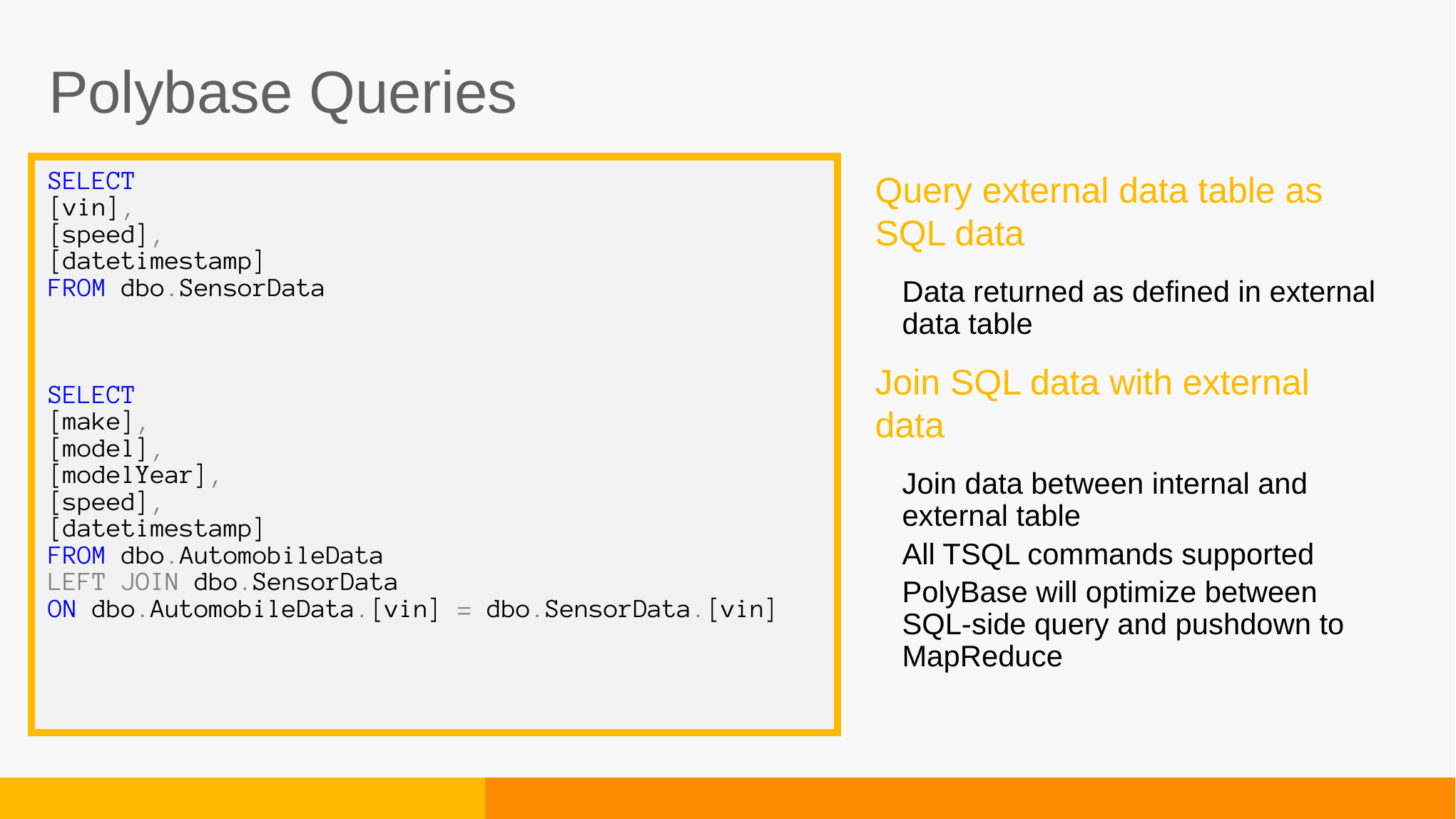

Polybase Queries
Query external data table as SQL data
Data returned as defined in external data table
Join SQL data with external data
Join data between internal and external table
All TSQL commands supported
PolyBase will optimize between SQL-side query and pushdown to MapReduce
SELECT
[vin],
[speed],
[datetimestamp]
FROM dbo.SensorData

SELECT
[make],
[model],
[modelYear],
[speed],
[datetimestamp]
FROM dbo.AutomobileData
LEFT JOIN dbo.SensorData
ON dbo.AutomobileData.[vin] = dbo.SensorData.[vin]